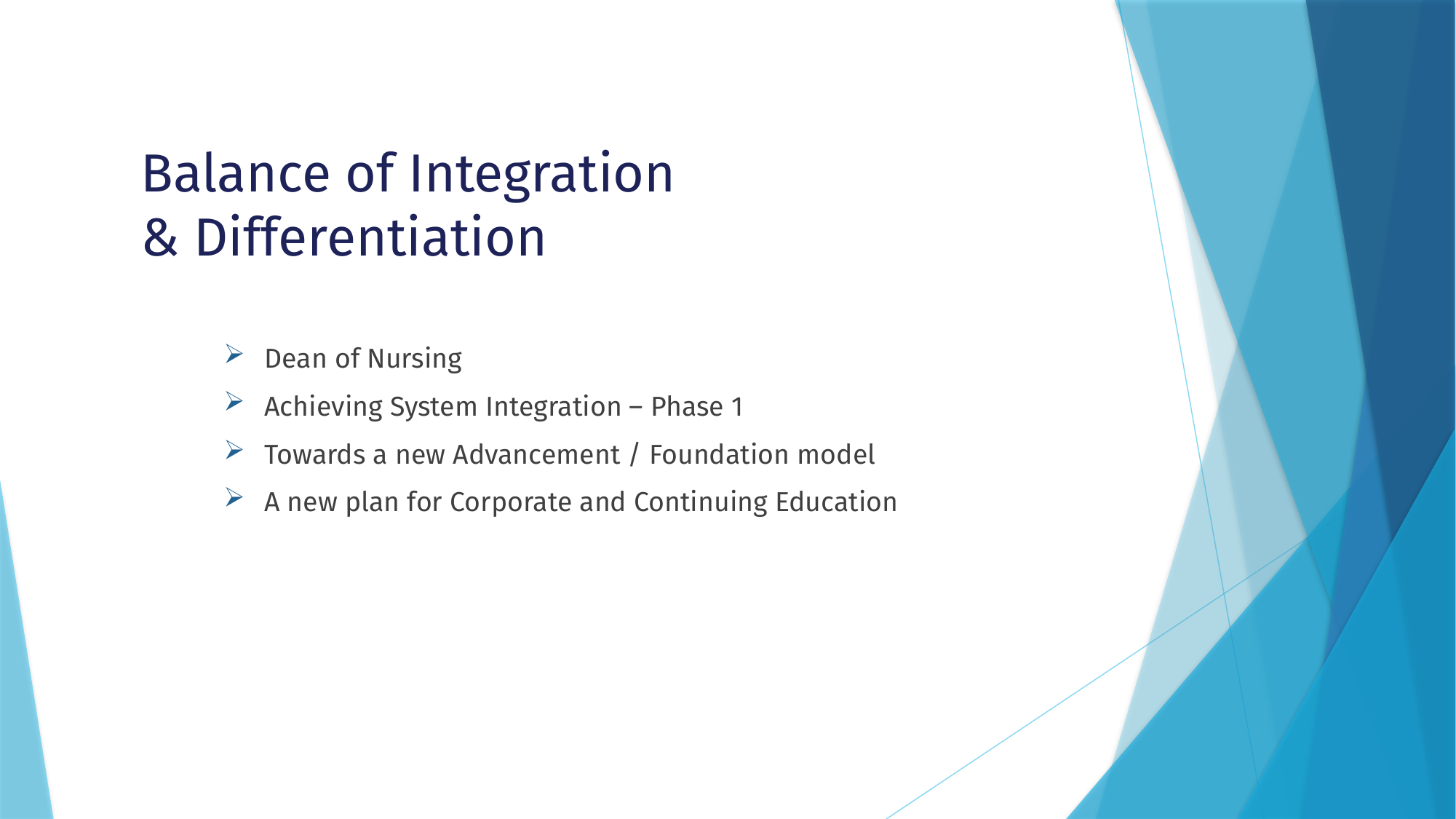

# Balance of Integration & Differentiation
Dean of Nursing
Achieving System Integration – Phase 1
Towards a new Advancement / Foundation model
A new plan for Corporate and Continuing Education